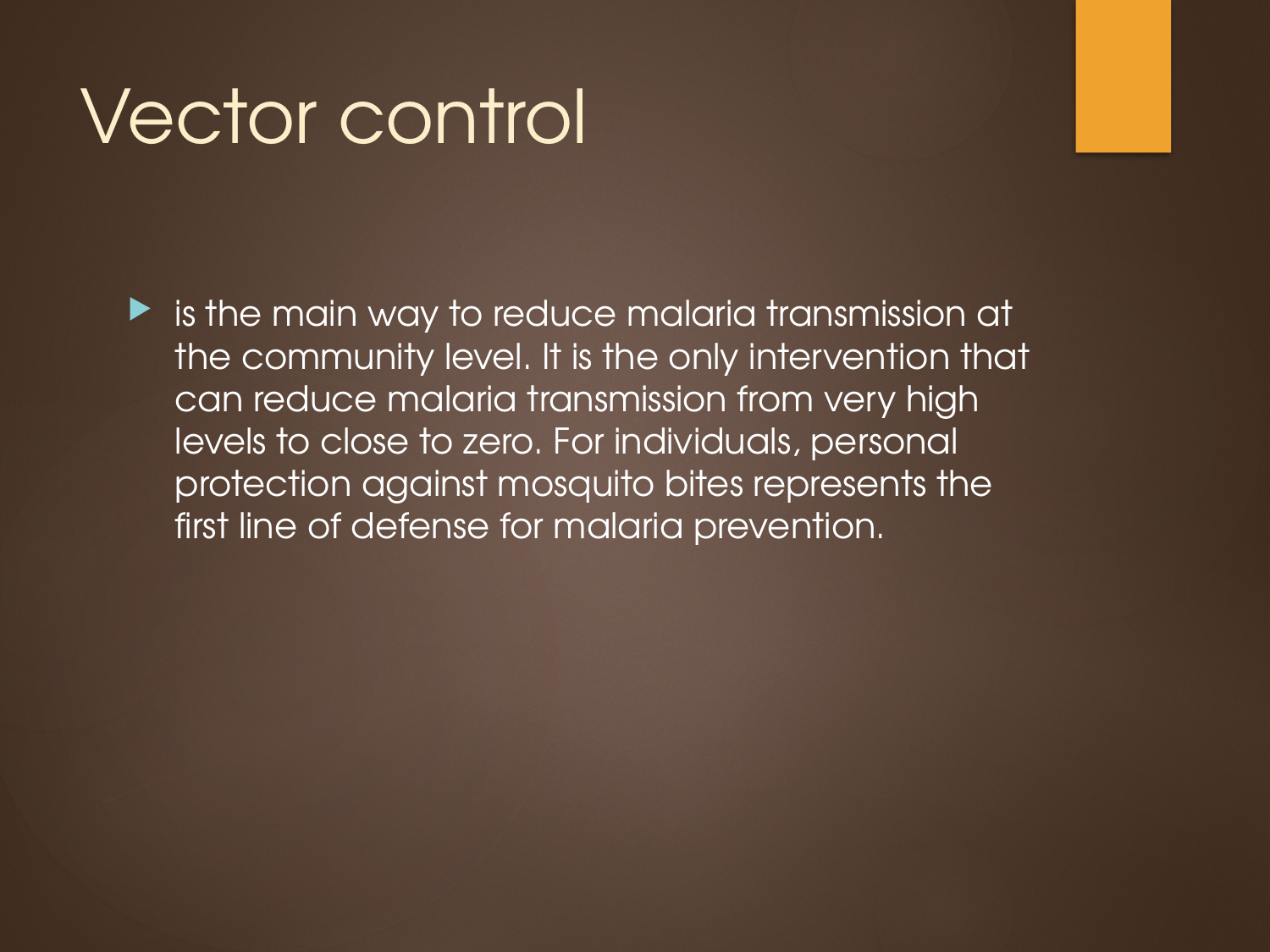

# Vector control
is the main way to reduce malaria transmission at the community level. It is the only intervention that can reduce malaria transmission from very high levels to close to zero. For individuals, personal protection against mosquito bites represents the first line of defense for malaria prevention.